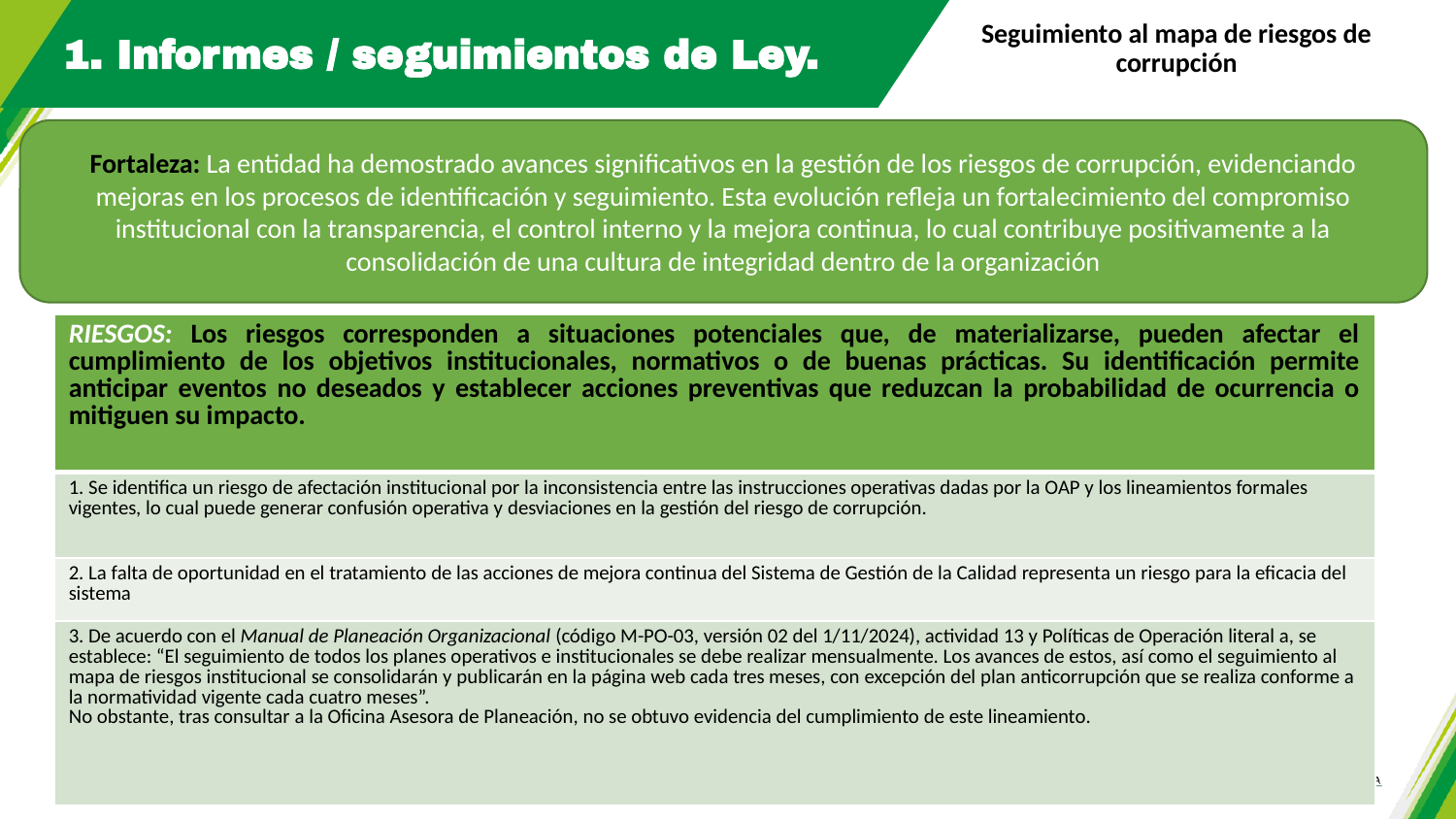

Seguimiento al mapa de riesgos de corrupción

1. Informes / seguimientos de Ley.
Fortaleza: La entidad ha demostrado avances significativos en la gestión de los riesgos de corrupción, evidenciando mejoras en los procesos de identificación y seguimiento. Esta evolución refleja un fortalecimiento del compromiso institucional con la transparencia, el control interno y la mejora continua, lo cual contribuye positivamente a la consolidación de una cultura de integridad dentro de la organización
.

| RIESGOS: Los riesgos corresponden a situaciones potenciales que, de materializarse, pueden afectar el cumplimiento de los objetivos institucionales, normativos o de buenas prácticas. Su identificación permite anticipar eventos no deseados y establecer acciones preventivas que reduzcan la probabilidad de ocurrencia o mitiguen su impacto. |
| --- |
| 1. Se identifica un riesgo de afectación institucional por la inconsistencia entre las instrucciones operativas dadas por la OAP y los lineamientos formales vigentes, lo cual puede generar confusión operativa y desviaciones en la gestión del riesgo de corrupción. |
| 2. La falta de oportunidad en el tratamiento de las acciones de mejora continua del Sistema de Gestión de la Calidad representa un riesgo para la eficacia del sistema |
| 3. De acuerdo con el Manual de Planeación Organizacional (código M-PO-03, versión 02 del 1/11/2024), actividad 13 y Políticas de Operación literal a, se establece: “El seguimiento de todos los planes operativos e institucionales se debe realizar mensualmente. Los avances de estos, así como el seguimiento al mapa de riesgos institucional se consolidarán y publicarán en la página web cada tres meses, con excepción del plan anticorrupción que se realiza conforme a la normatividad vigente cada cuatro meses”. No obstante, tras consultar a la Oficina Asesora de Planeación, no se obtuvo evidencia del cumplimiento de este lineamiento. |